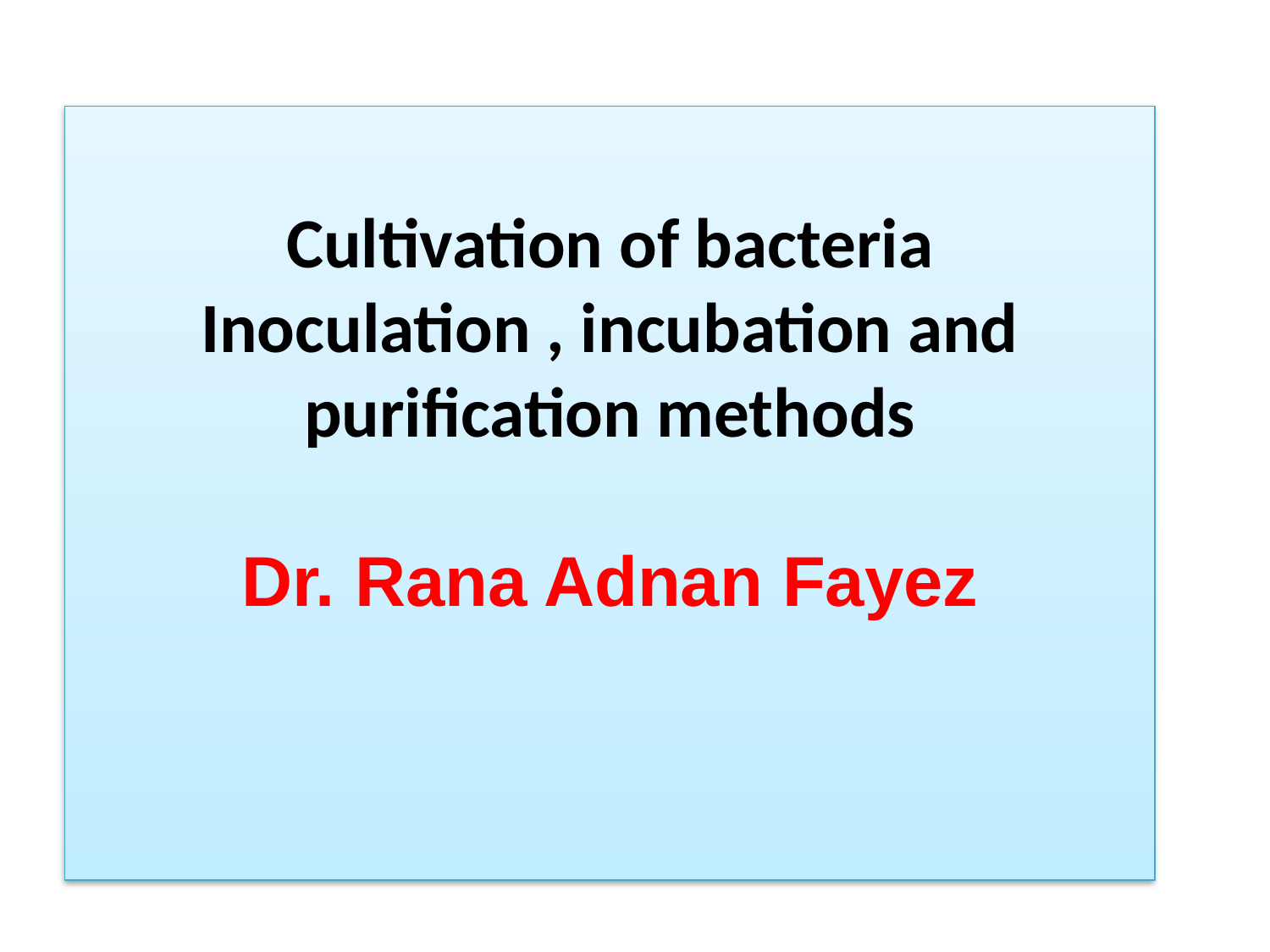

Cultivation of bacteria
Inoculation , incubation and purification methods

Dr. Rana Adnan Fayez